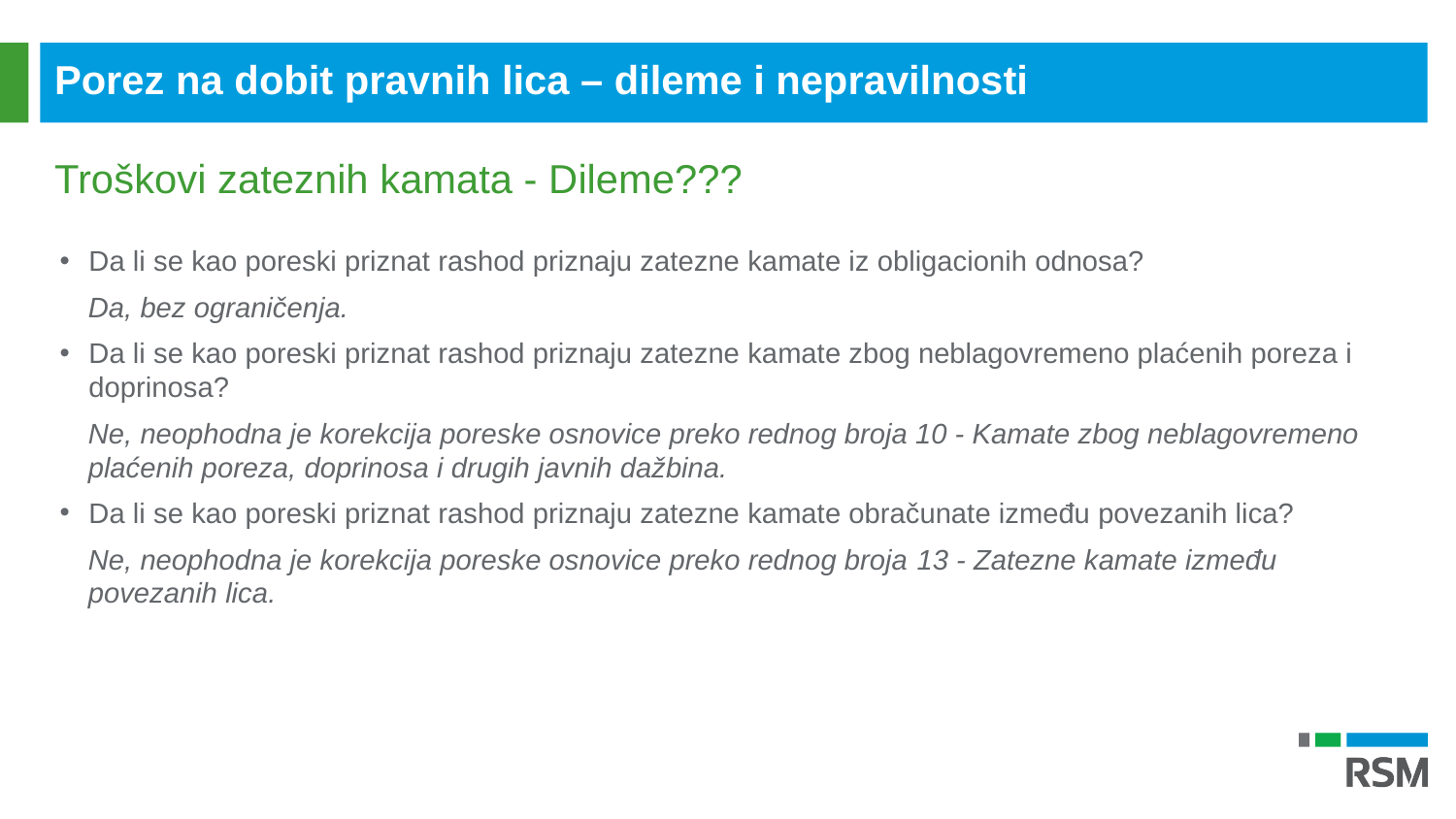

Porez na dobit pravnih lica – dileme i nepravilnosti
Troškovi zateznih kamata - Dileme???

Da li se kao poreski priznat rashod priznaju zatezne kamate iz obligacionih odnosa?
Da, bez ograničenja.
Da li se kao poreski priznat rashod priznaju zatezne kamate zbog neblagovremeno plaćenih poreza i doprinosa?
Ne, neophodna je korekcija poreske osnovice preko rednog broja 10 - Kamate zbog neblagovremeno plaćenih poreza, doprinosa i drugih javnih dažbina.
Da li se kao poreski priznat rashod priznaju zatezne kamate obračunate između povezanih lica?
Ne, neophodna je korekcija poreske osnovice preko rednog broja 13 - Zatezne kamate između povezanih lica.